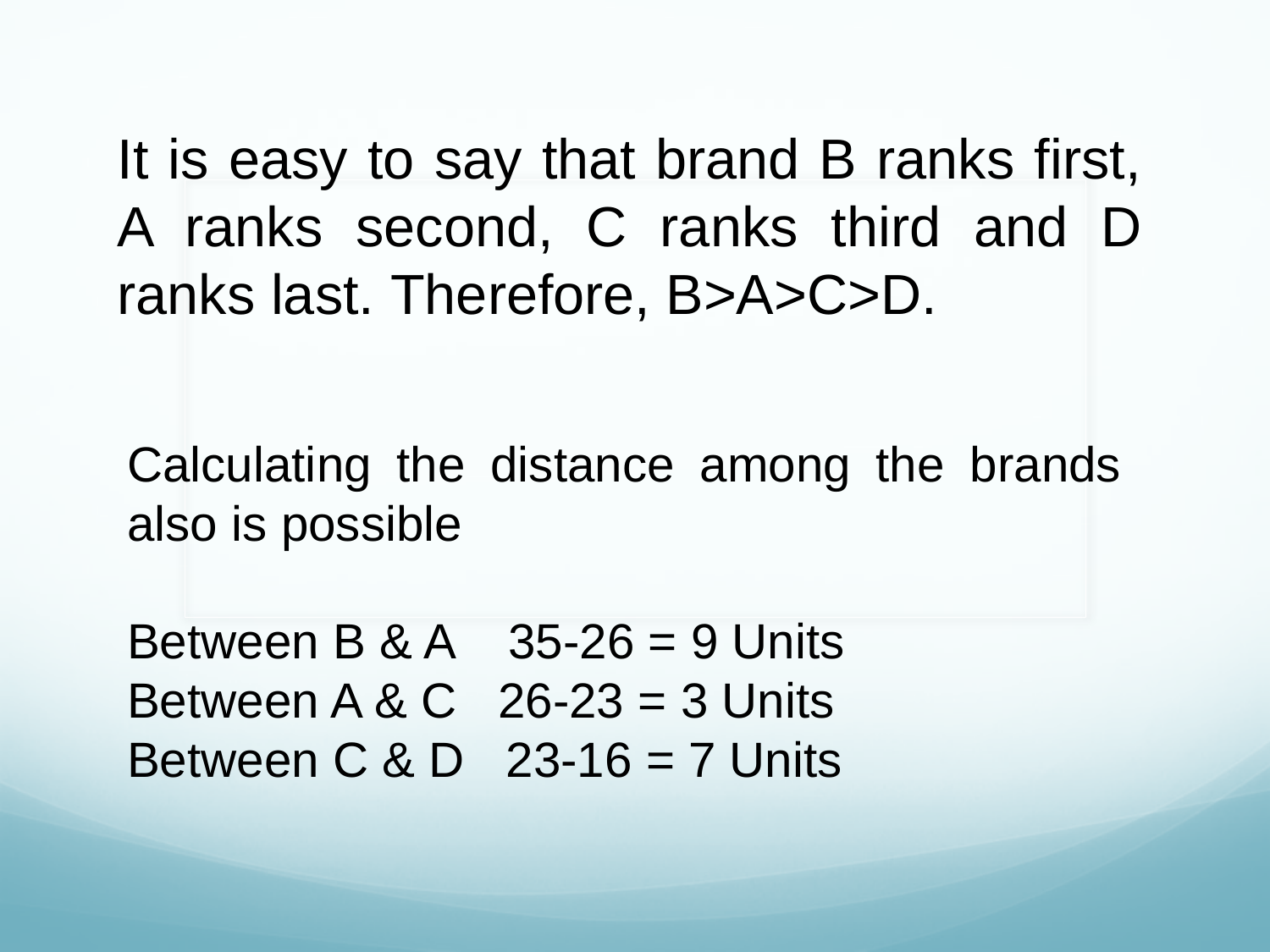

It is easy to say that brand B ranks first, A ranks second, C ranks third and D ranks last. Therefore, B>A>C>D.
Calculating the distance among the brands also is possible

Between B & A	35-26 = 9 Units
Between A & C   26-23 = 3 Units
Between C & D   23-16 = 7 Units